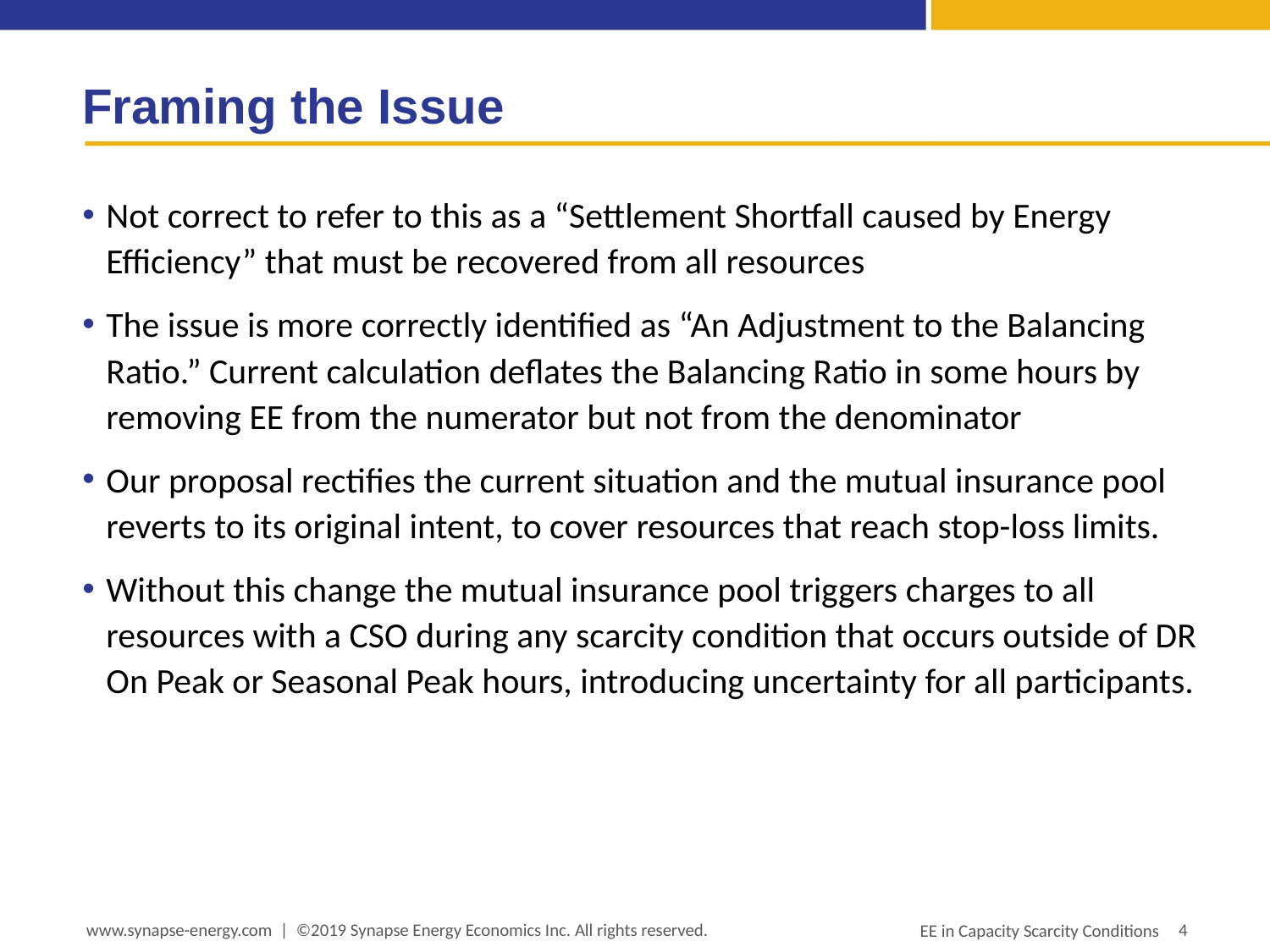

# Framing the Issue
Not correct to refer to this as a “Settlement Shortfall caused by Energy Efficiency” that must be recovered from all resources
The issue is more correctly identified as “An Adjustment to the Balancing Ratio.” Current calculation deflates the Balancing Ratio in some hours by removing EE from the numerator but not from the denominator
Our proposal rectifies the current situation and the mutual insurance pool reverts to its original intent, to cover resources that reach stop-loss limits.
Without this change the mutual insurance pool triggers charges to all resources with a CSO during any scarcity condition that occurs outside of DR On Peak or Seasonal Peak hours, introducing uncertainty for all participants.
www.synapse-energy.com  |  ©2019 Synapse Energy Economics Inc. All rights reserved.
4
EE in Capacity Scarcity Conditions